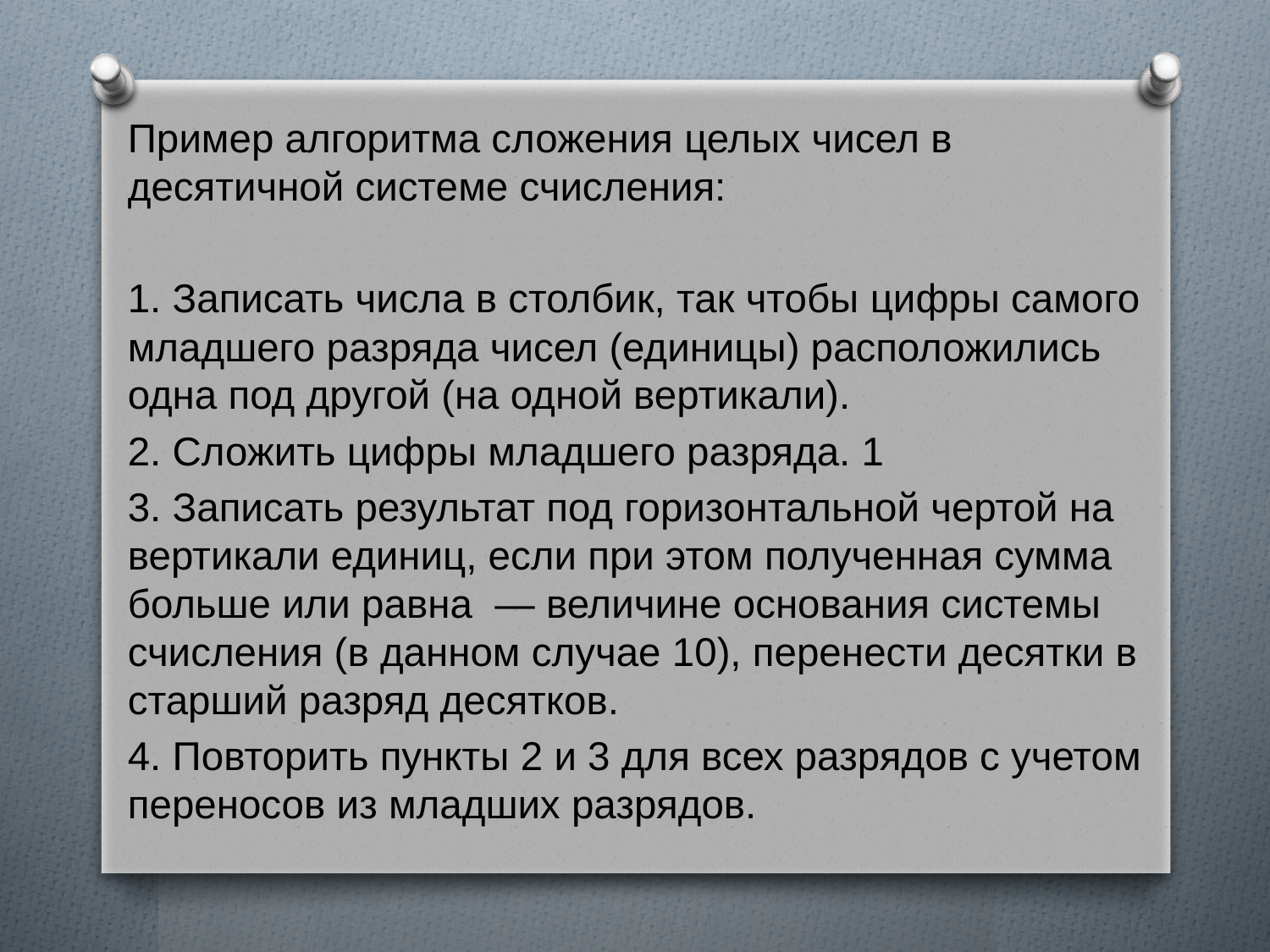

Пример алгоритма сложения целых чисел в десятичной системе счисления:

1. Записать числа в столбик, так чтобы цифры самого младшего разряда чисел (единицы) расположились одна под другой (на одной вертикали).
2. Сложить цифры младшего разряда. 1
3. Записать результат под горизонтальной чертой на вертикали единиц, если при этом полученная сумма больше или равна  — величине основания системы счисления (в данном случае 10), перенести десятки в старший разряд десятков.
4. Повторить пункты 2 и 3 для всех разрядов с учетом переносов из младших разрядов.